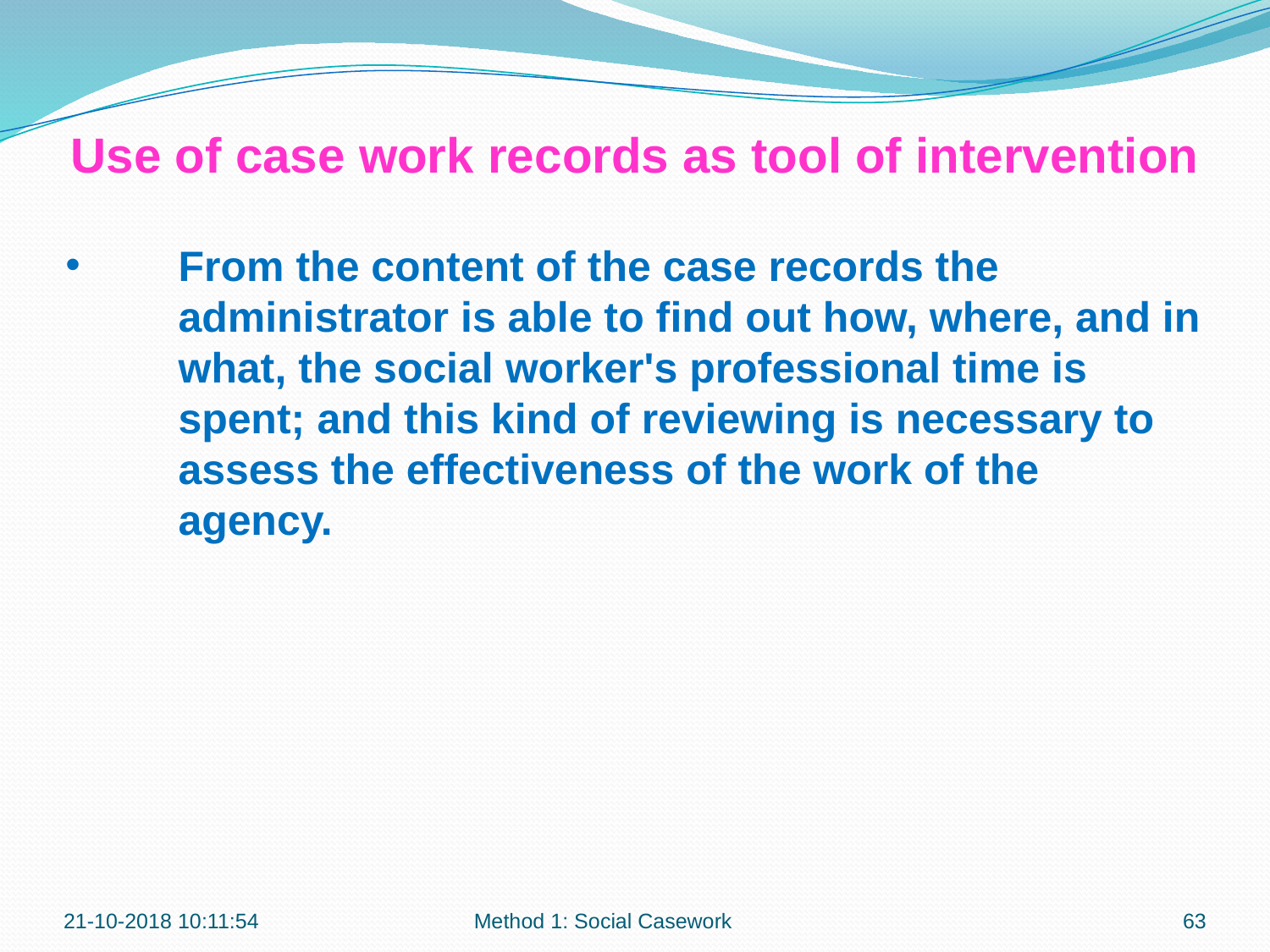

Use of case work records as tool of intervention
From the content of the case records the administrator is able to find out how, where, and in what, the social worker's professional time is spent; and this kind of reviewing is necessary to assess the effectiveness of the work of the agency.
21-10-2018 10:11:54
Method 1: Social Casework
63